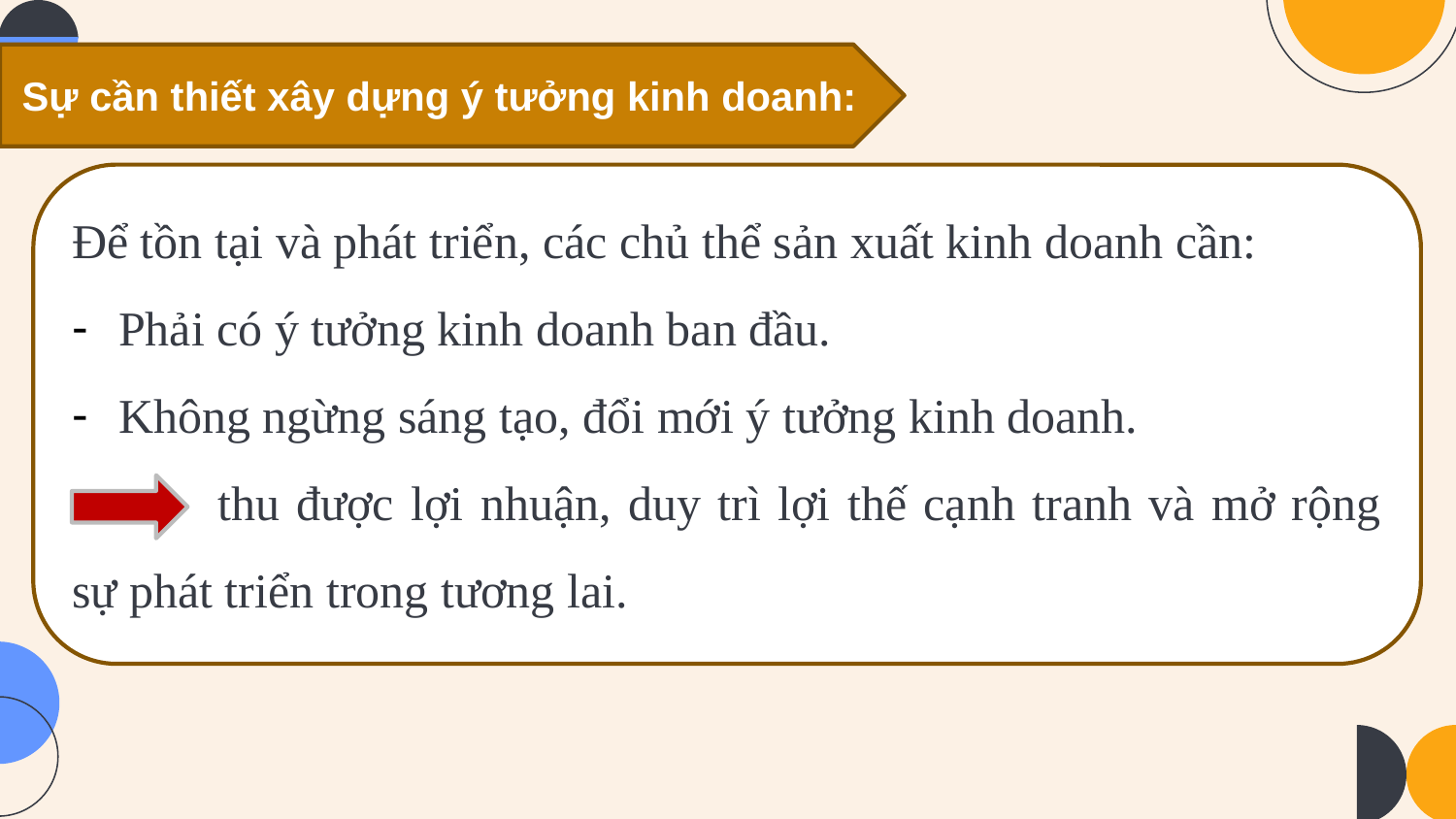

Sự cần thiết xây dựng ý tưởng kinh doanh:

Để tồn tại và phát triển, các chủ thể sản xuất kinh doanh cần:
 Phải có ý tưởng kinh doanh ban đầu.
 Không ngừng sáng tạo, đổi mới ý tưởng kinh doanh.
	thu được lợi nhuận, duy trì lợi thế cạnh tranh và mở rộng sự phát triển trong tương lai.